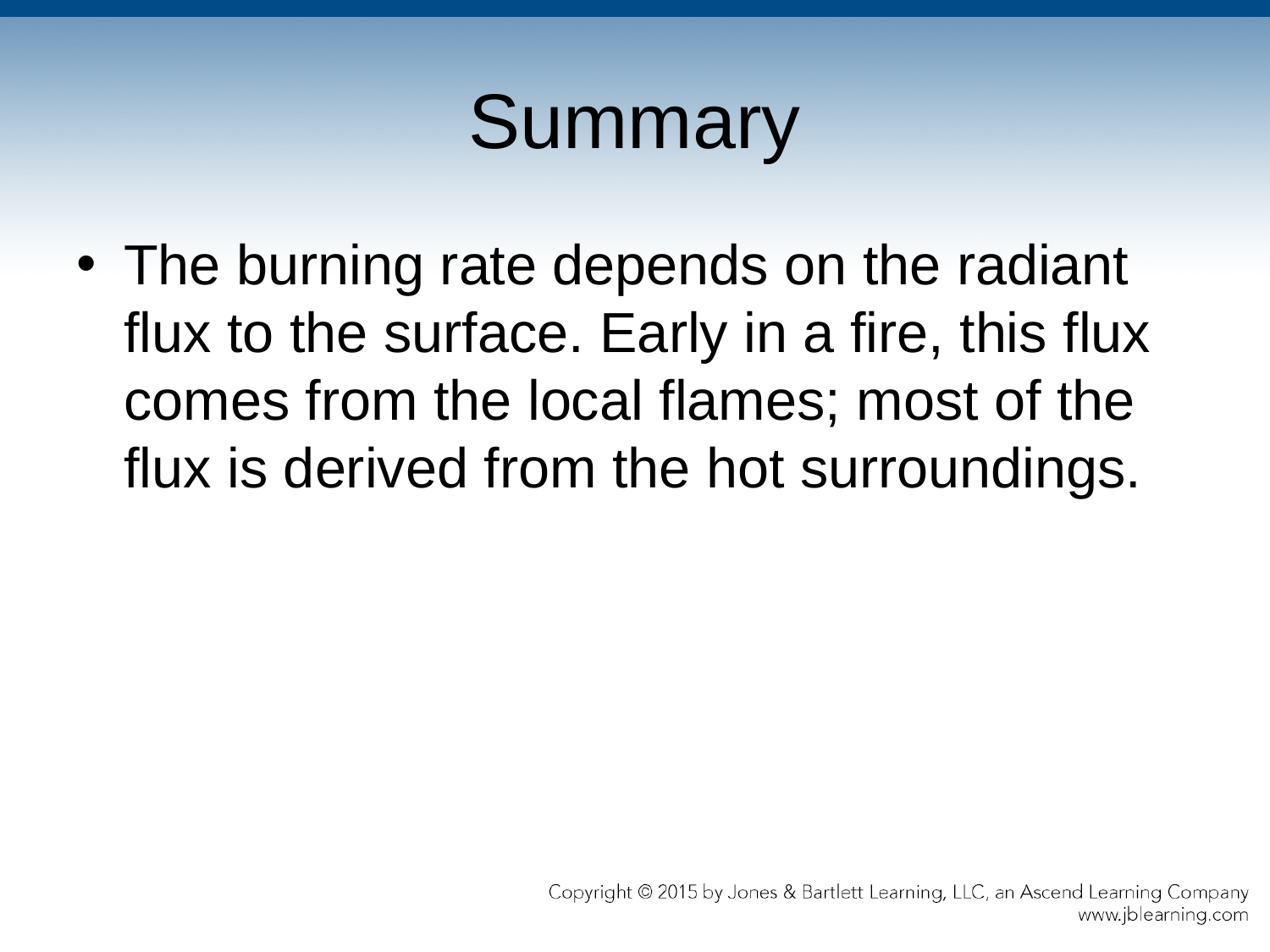

# Summary
The burning rate depends on the radiant flux to the surface. Early in a fire, this flux comes from the local flames; most of the flux is derived from the hot surroundings.